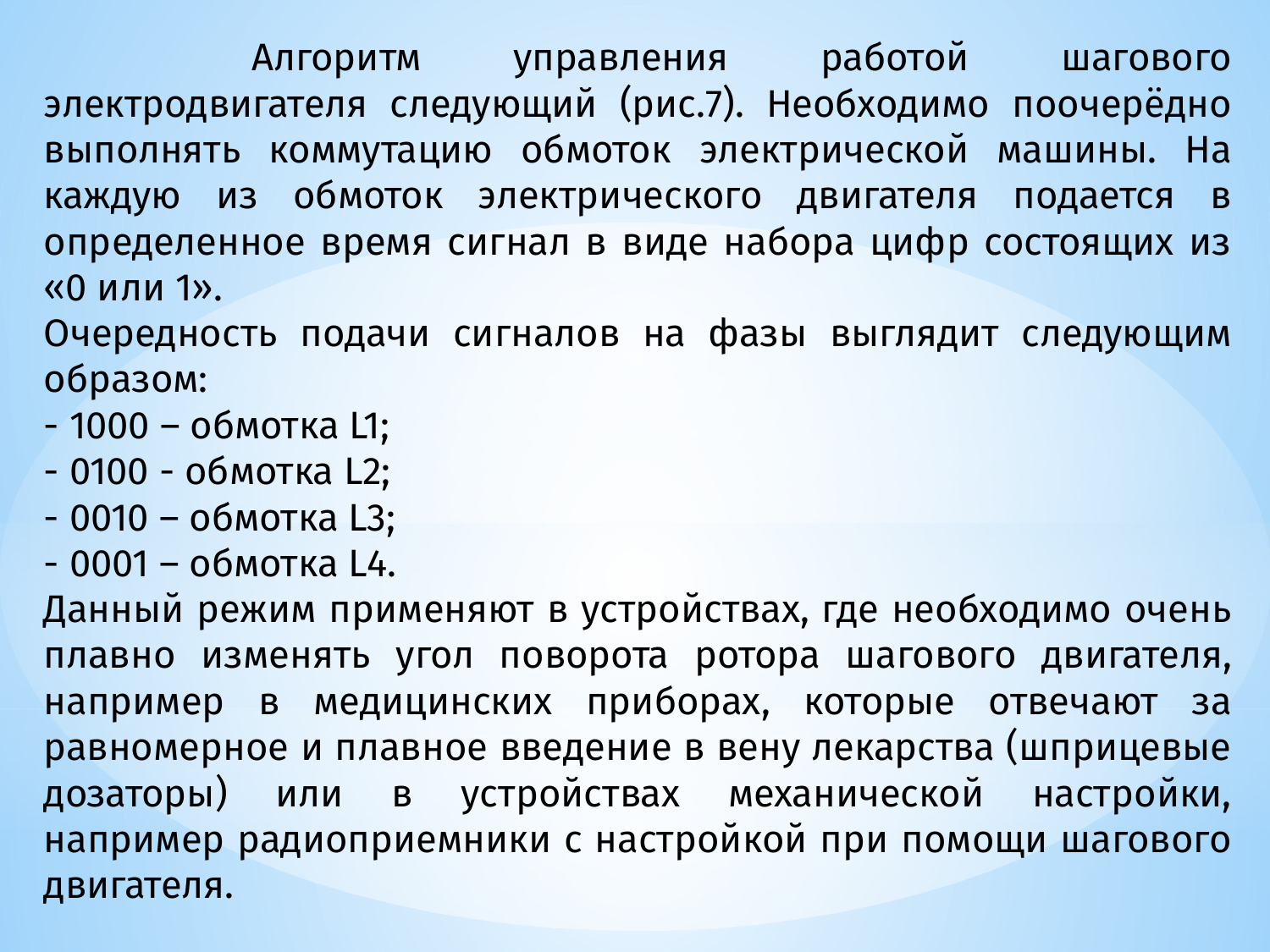

Алгоритм управления работой шагового электродвигателя следующий (рис.7). Необходимо поочерёдно выполнять коммутацию обмоток электрической машины. На каждую из обмоток электрического двигателя подается в определенное время сигнал в виде набора цифр состоящих из «0 или 1».
	Очередность подачи сигналов на фазы выглядит следующим образом:
- 1000 – обмотка L1;
- 0100 - обмотка L2;
- 0010 – обмотка L3;
- 0001 – обмотка L4.
	Данный режим применяют в устройствах, где необходимо очень плавно изменять угол поворота ротора шагового двигателя, например в медицинских приборах, которые отвечают за равномерное и плавное введение в вену лекарства (шприцевые дозаторы) или в устройствах механической настройки, например радиоприемники с настройкой при помощи шагового двигателя.